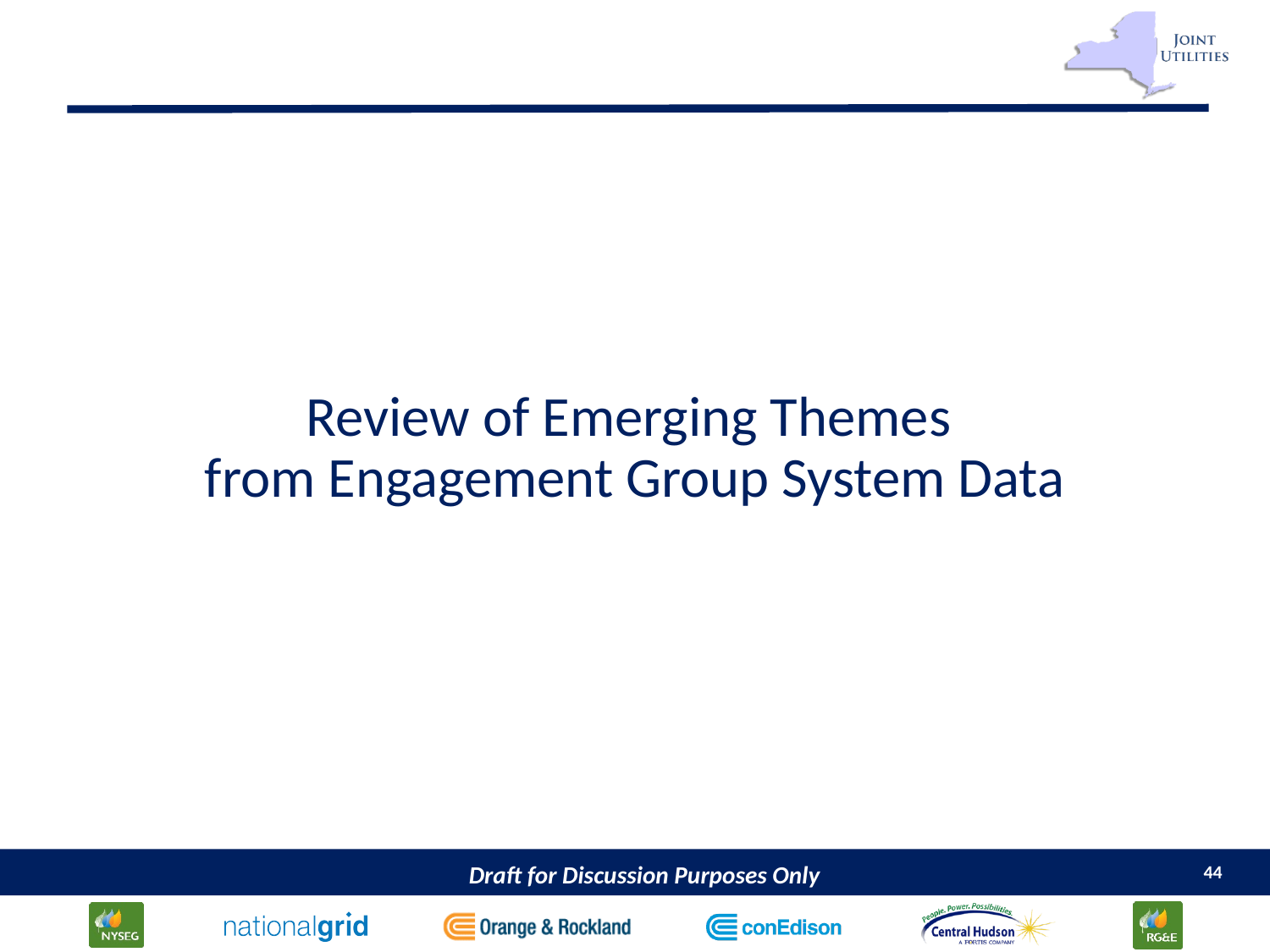

Review of Emerging Themes
from Engagement Group System Data